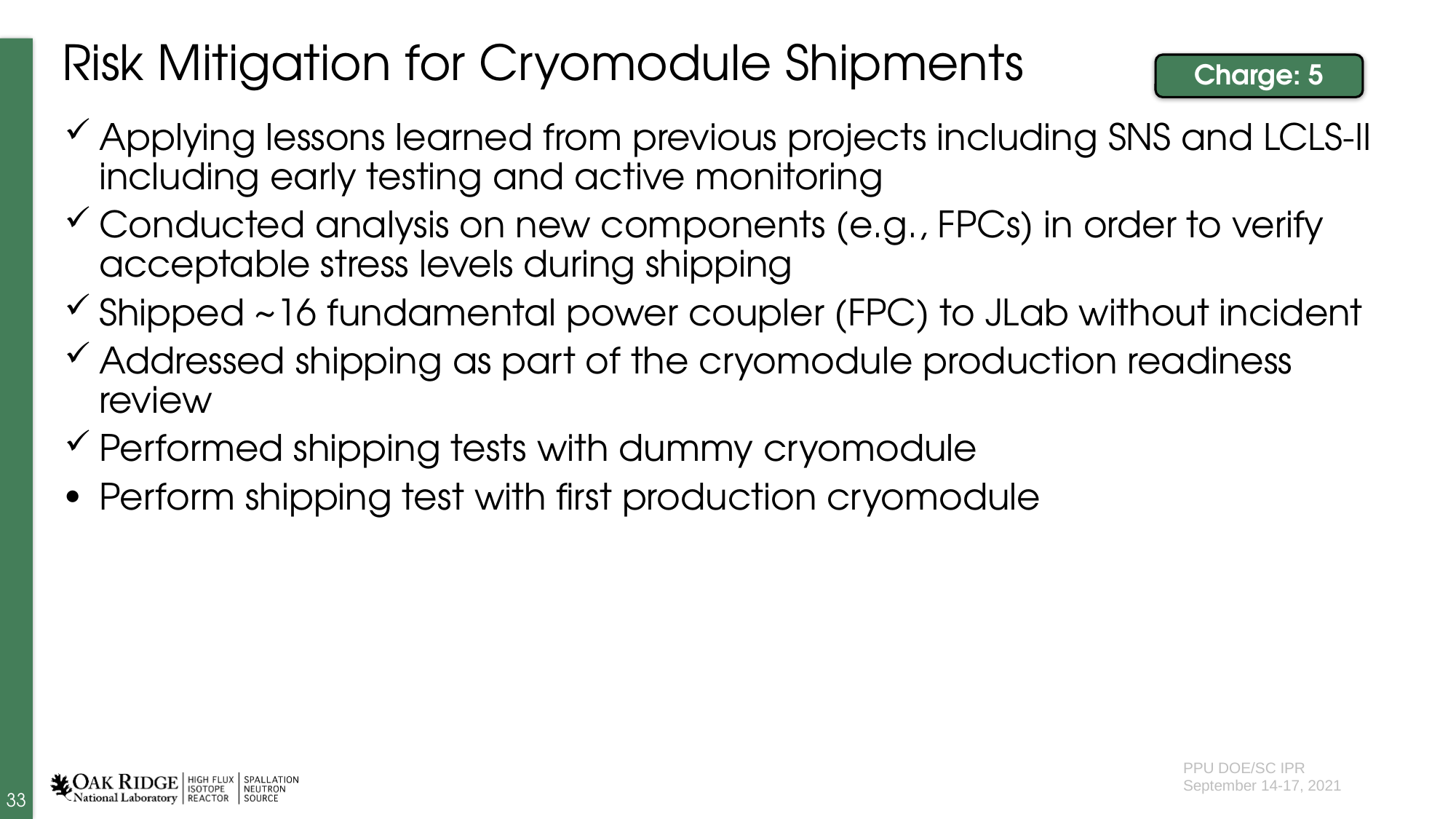

# Risk Mitigation for Cryomodule Shipments
Charge: 5
Applying lessons learned from previous projects including SNS and LCLS-II including early testing and active monitoring
Conducted analysis on new components (e.g., FPCs) in order to verify acceptable stress levels during shipping
Shipped ~16 fundamental power coupler (FPC) to JLab without incident
Addressed shipping as part of the cryomodule production readiness review
Performed shipping tests with dummy cryomodule
Perform shipping test with first production cryomodule